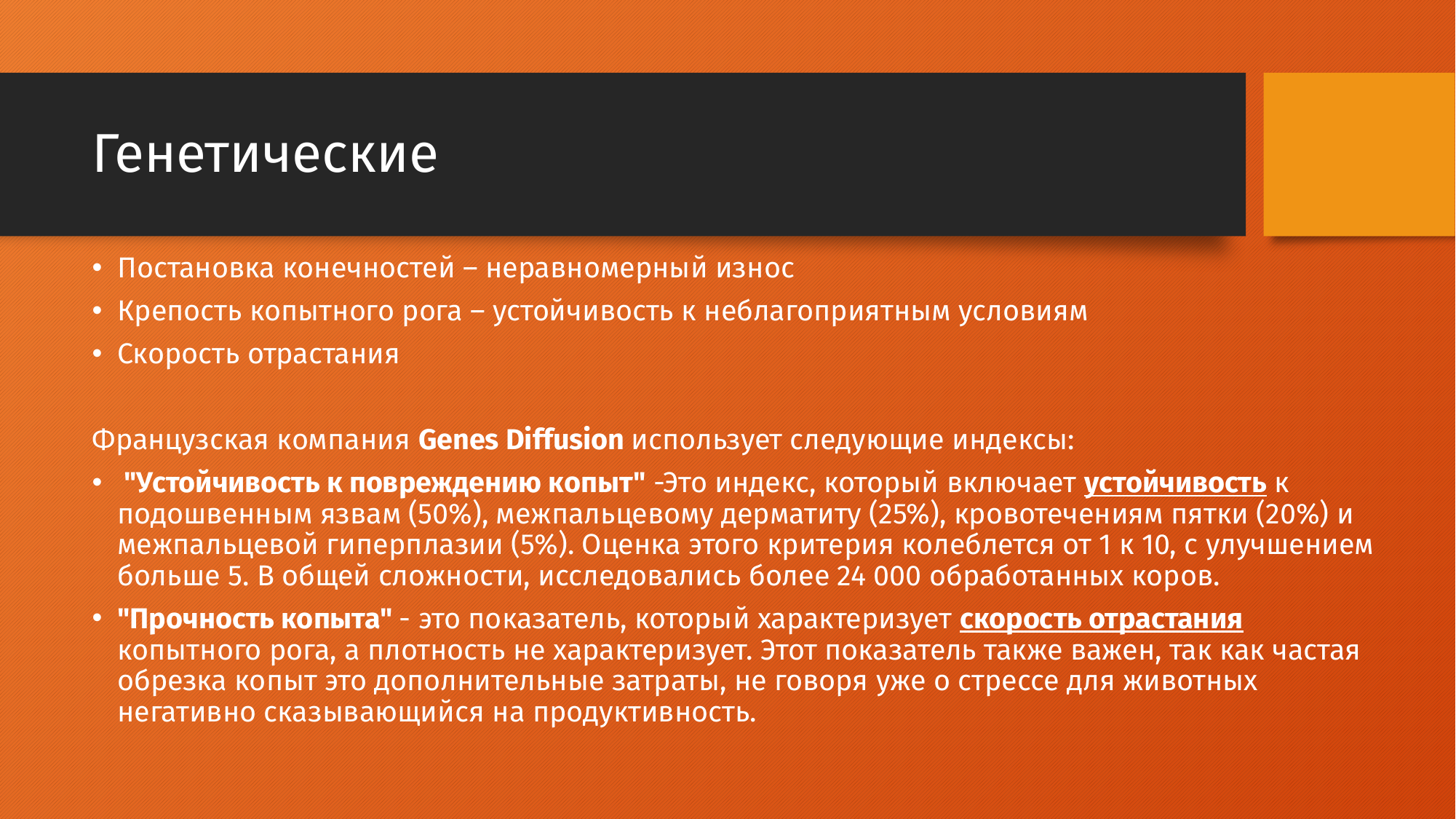

# Генетические
Постановка конечностей – неравномерный износ
Крепость копытного рога – устойчивость к неблагоприятным условиям
Скорость отрастания

Французская компания Genes Diffusion использует следующие индексы:
 "Устойчивость к повреждению копыт" -Это индекс, который включает устойчивость к подошвенным язвам (50%), межпальцевому дерматиту (25%), кровотечениям пятки (20%) и межпальцевой гиперплазии (5%). Оценка этого критерия колеблется от 1 к 10, с улучшением больше 5. В общей сложности, исследовались более 24 000 обработанных коров.
"Прочность копыта" - это показатель, который характеризует скорость отрастания копытного рога, а плотность не характеризует. Этот показатель также важен, так как частая обрезка копыт это дополнительные затраты, не говоря уже о стрессе для животных негативно сказывающийся на продуктивность.